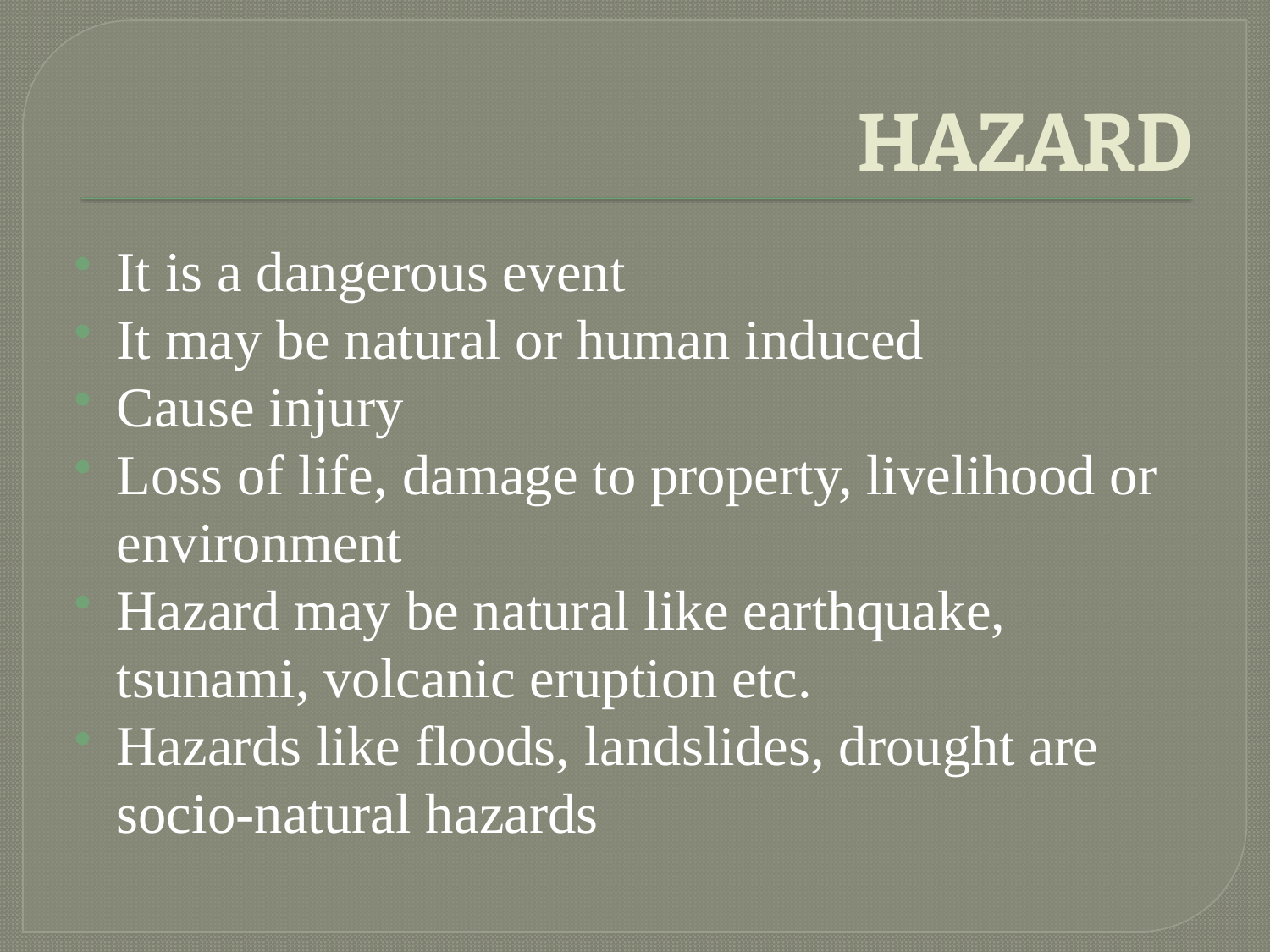

# HAZARD
It is a dangerous event
It may be natural or human induced
Cause injury
Loss of life, damage to property, livelihood or environment
Hazard may be natural like earthquake, tsunami, volcanic eruption etc.
Hazards like floods, landslides, drought are socio-natural hazards